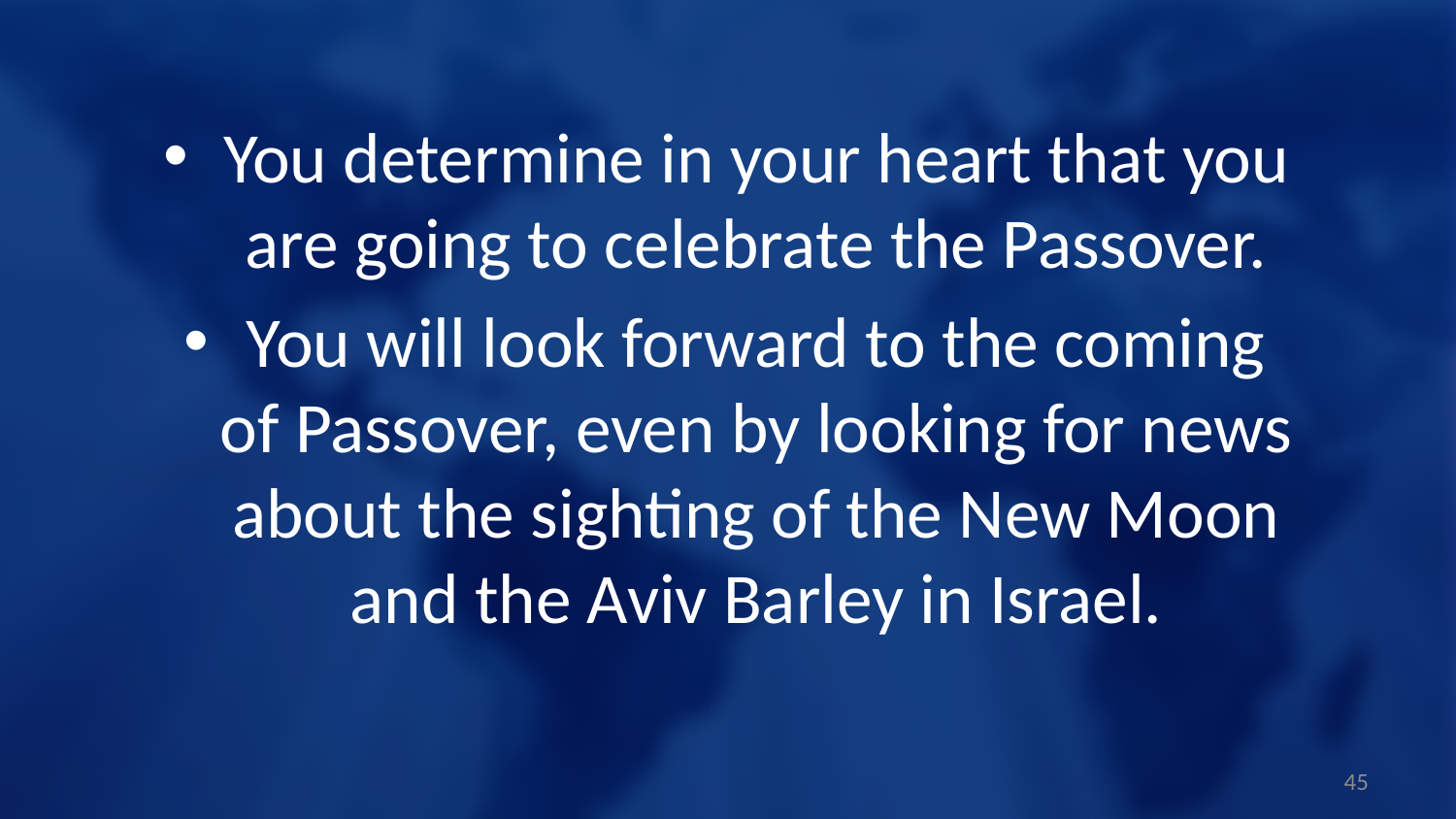

You determine in your heart that you are going to celebrate the Passover.
You will look forward to the coming of Passover, even by looking for news about the sighting of the New Moon and the Aviv Barley in Israel.

45